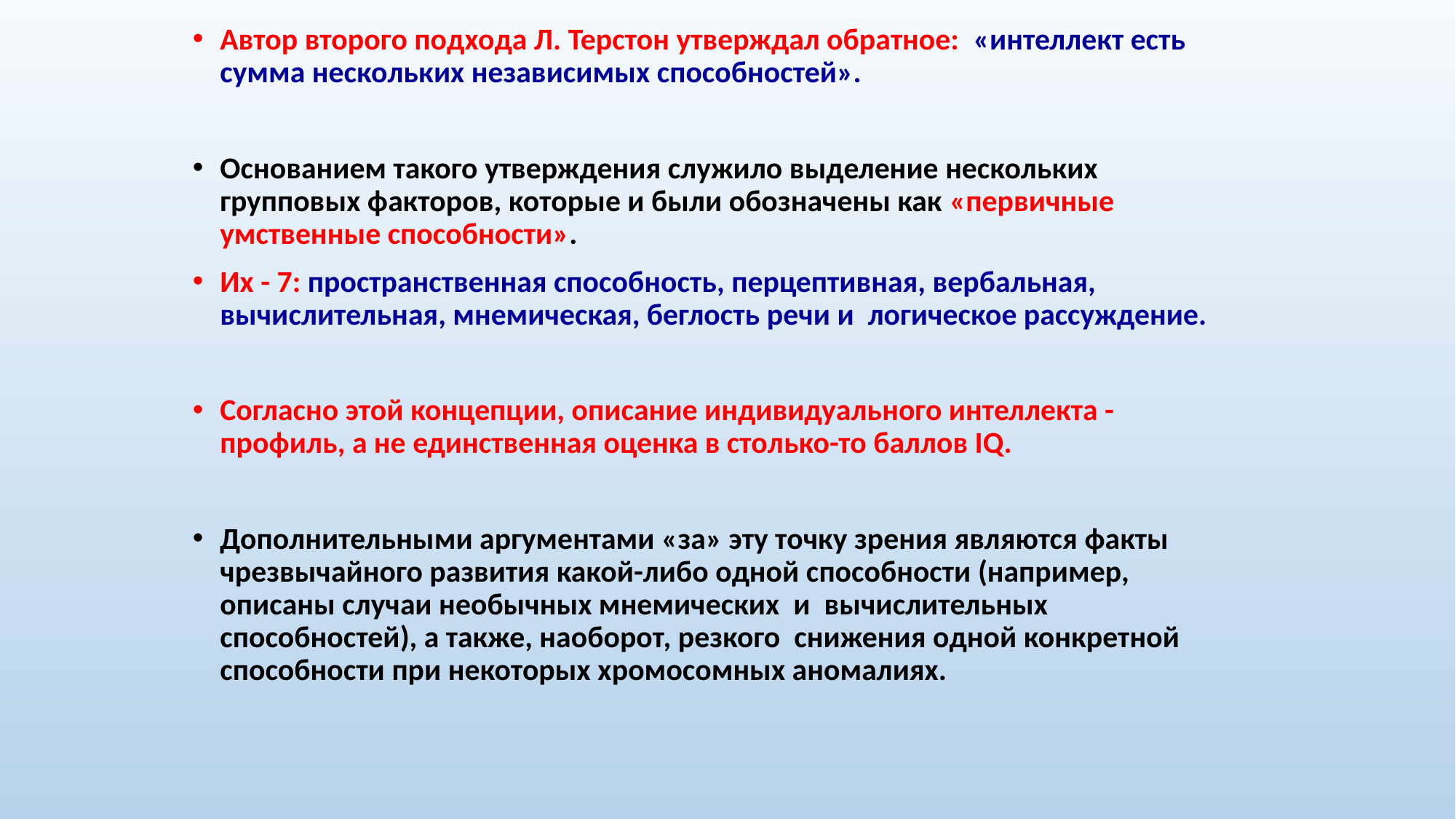

Автор второго подхода Л. Терстон утверждал обратное:  «интеллект есть сумма нескольких независимых способностей».

Основанием такого утверждения служило выделение нескольких групповых факторов, которые и были обозначены как «первичные умственные способности».
Их - 7: пространственная способность, перцептивная, вербальная, вычислительная, мнемическая, беглость речи и  логическое рассуждение.

Согласно этой концепции, описание индивидуального интеллекта - профиль, а не единственная оценка в столько-то баллов IQ.

Дополнительными аргументами «за» эту точку зрения являются факты чрезвычайного развития какой-либо одной способности (например, описаны случаи необычных мнемических  и  вычислительных способностей), а также, наоборот, резкого  снижения одной конкретной способности при некоторых хромосомных аномалиях.